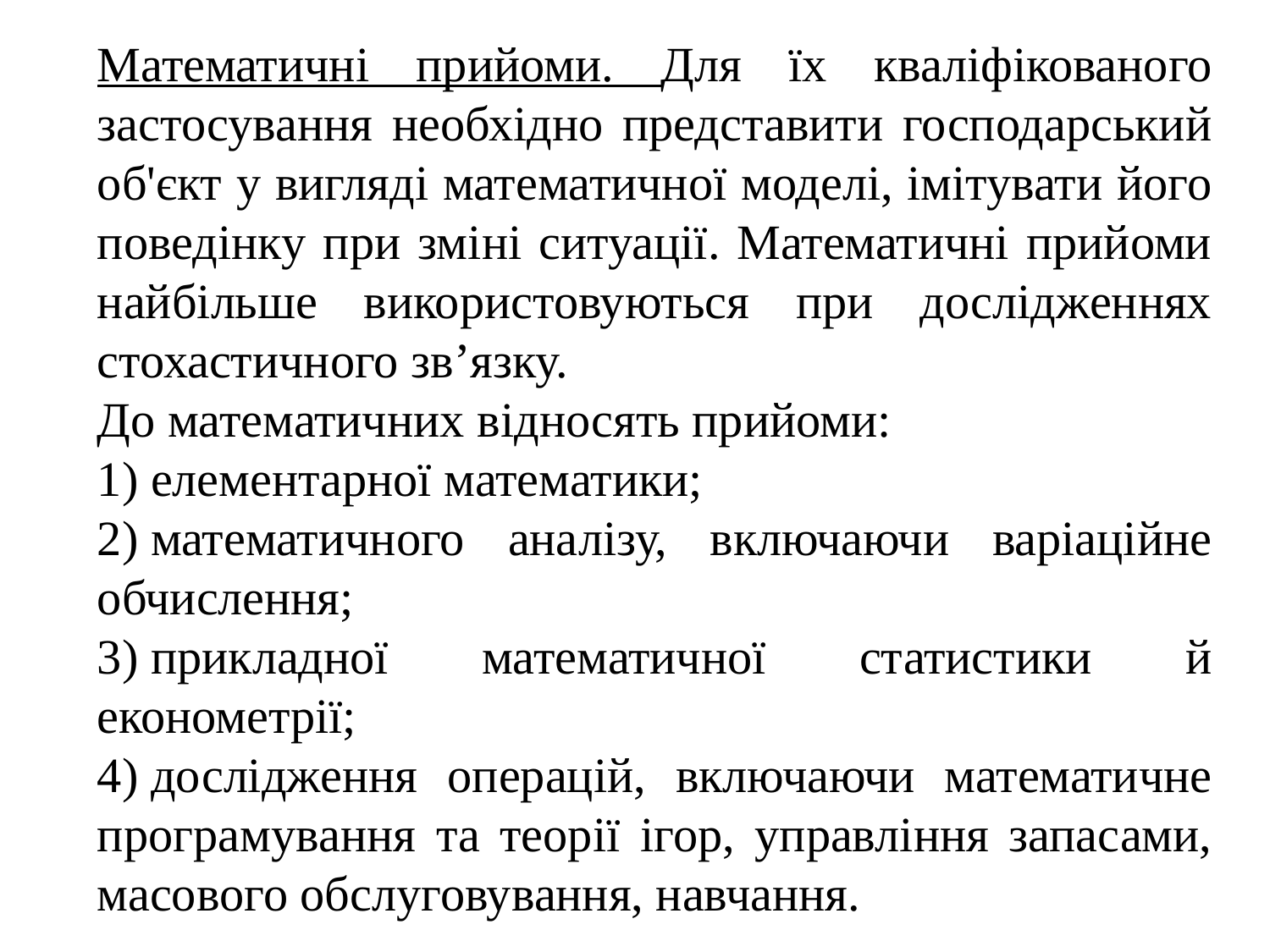

Математичні прийоми. Для їх кваліфікованого застосування необхідно представити господарський об'єкт у вигляді математичної моделі, імітувати його поведінку при зміні ситуації. Математичні прийоми найбільше використовуються при дослідженнях стохастичного зв’язку.
До математичних відносять прийоми:
1) елементарної математики;
2) математичного аналізу, включаючи варіаційне обчислення;
3) прикладної математичної статистики й економетрії;
4) дослідження операцій, включаючи математичне програмування та теорії ігор, управління запасами, масового обслуговування, навчання.